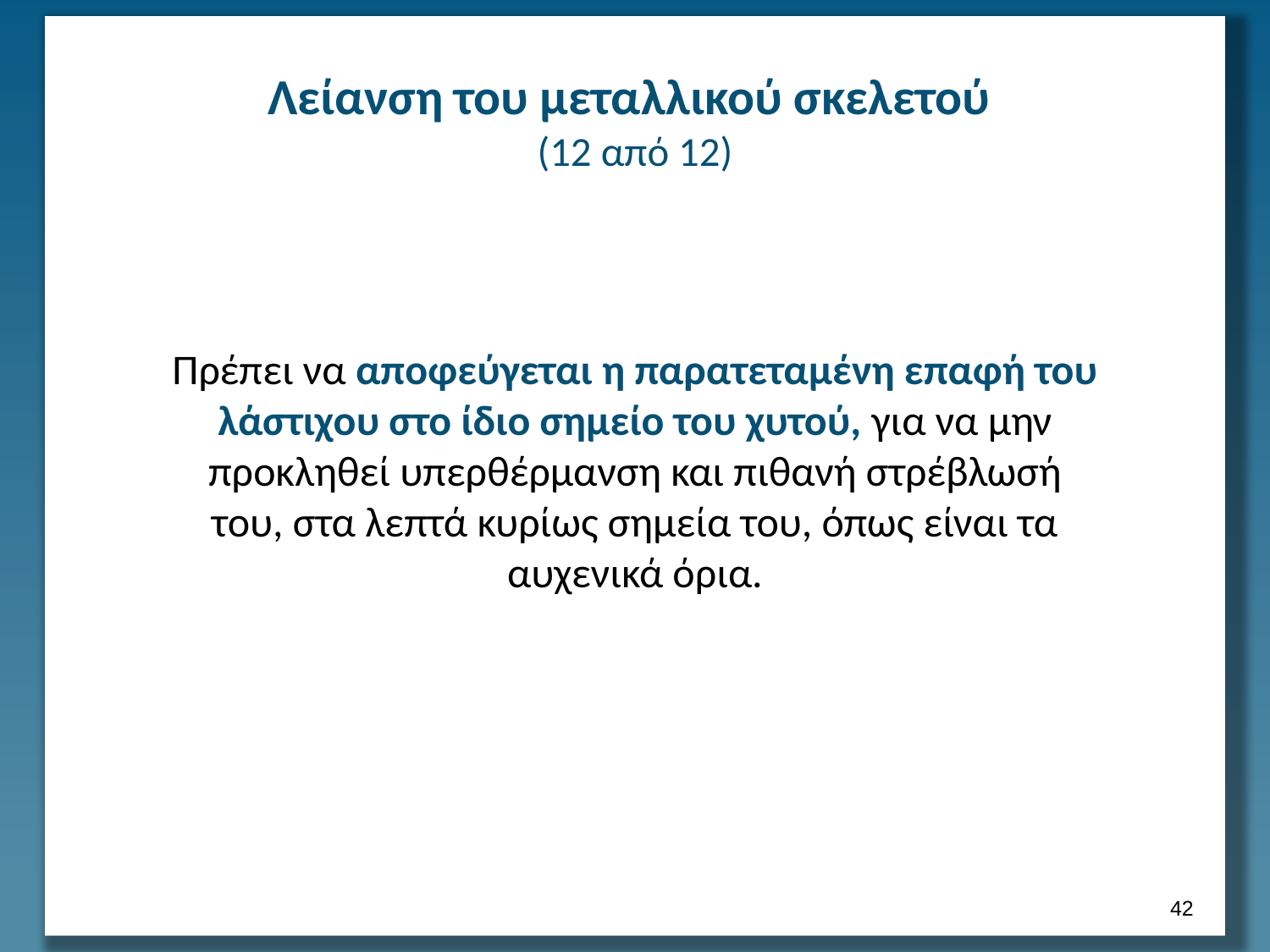

# Λείανση του μεταλλικού σκελετού (12 από 12)
Πρέπει να αποφεύγεται η παρατεταμένη επαφή του λάστιχου στο ίδιο σημείο του χυτού, για να μην προκληθεί υπερθέρμανση και πιθανή στρέβλωσή του, στα λεπτά κυρίως σημεία του, όπως είναι τα αυχενικά όρια.
42